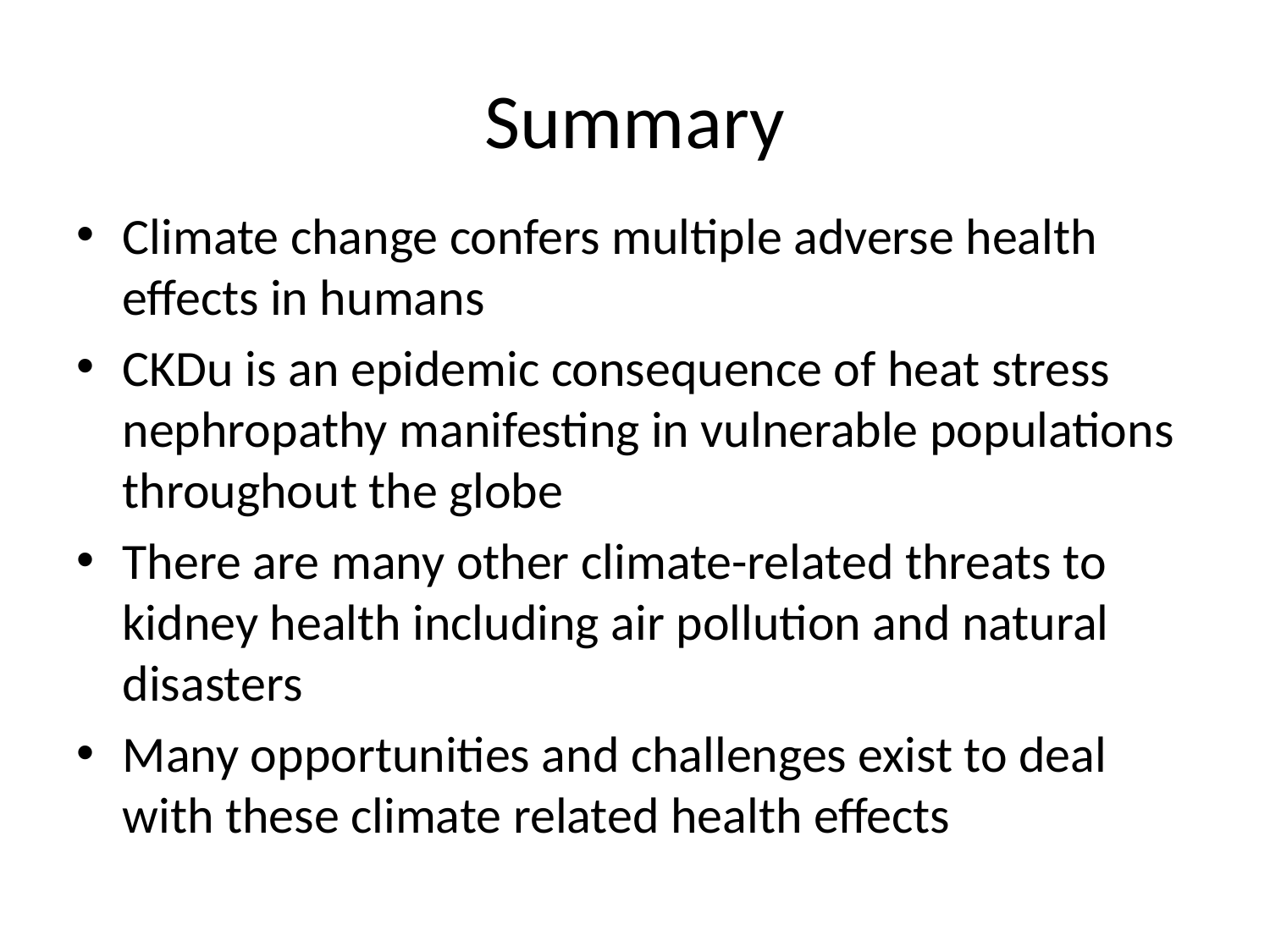

# Summary
Climate change confers multiple adverse health effects in humans
CKDu is an epidemic consequence of heat stress nephropathy manifesting in vulnerable populations throughout the globe
There are many other climate-related threats to kidney health including air pollution and natural disasters
Many opportunities and challenges exist to deal with these climate related health effects